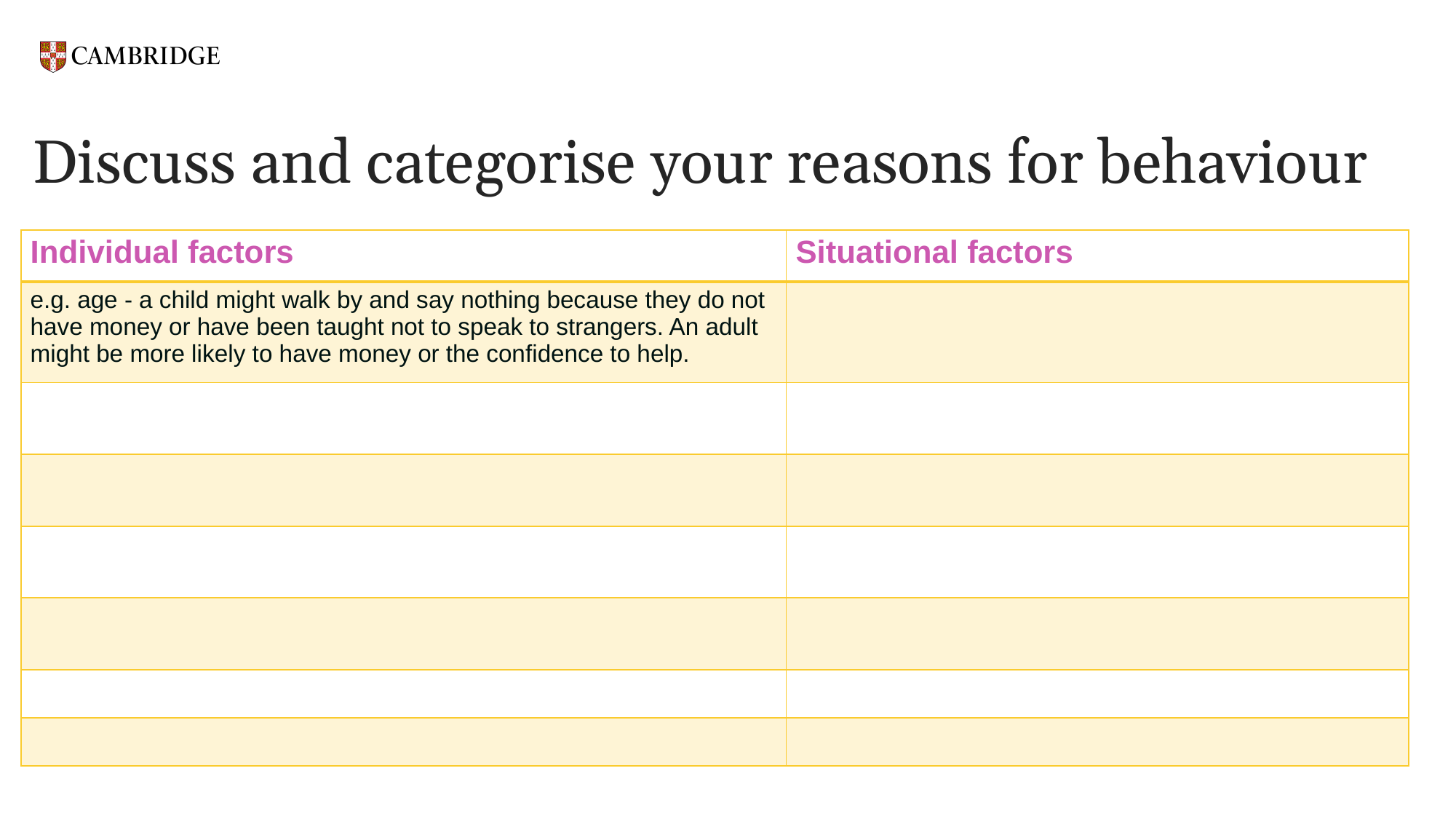

# Discuss and categorise your reasons for behaviour
| Individual factors | Situational factors |
| --- | --- |
| e.g. age - a child might walk by and say nothing because they do not have money or have been taught not to speak to strangers. An adult might be more likely to have money or the confidence to help. |  |
|  |  |
|  |  |
|  |  |
|  |  |
|  |  |
|  |  |